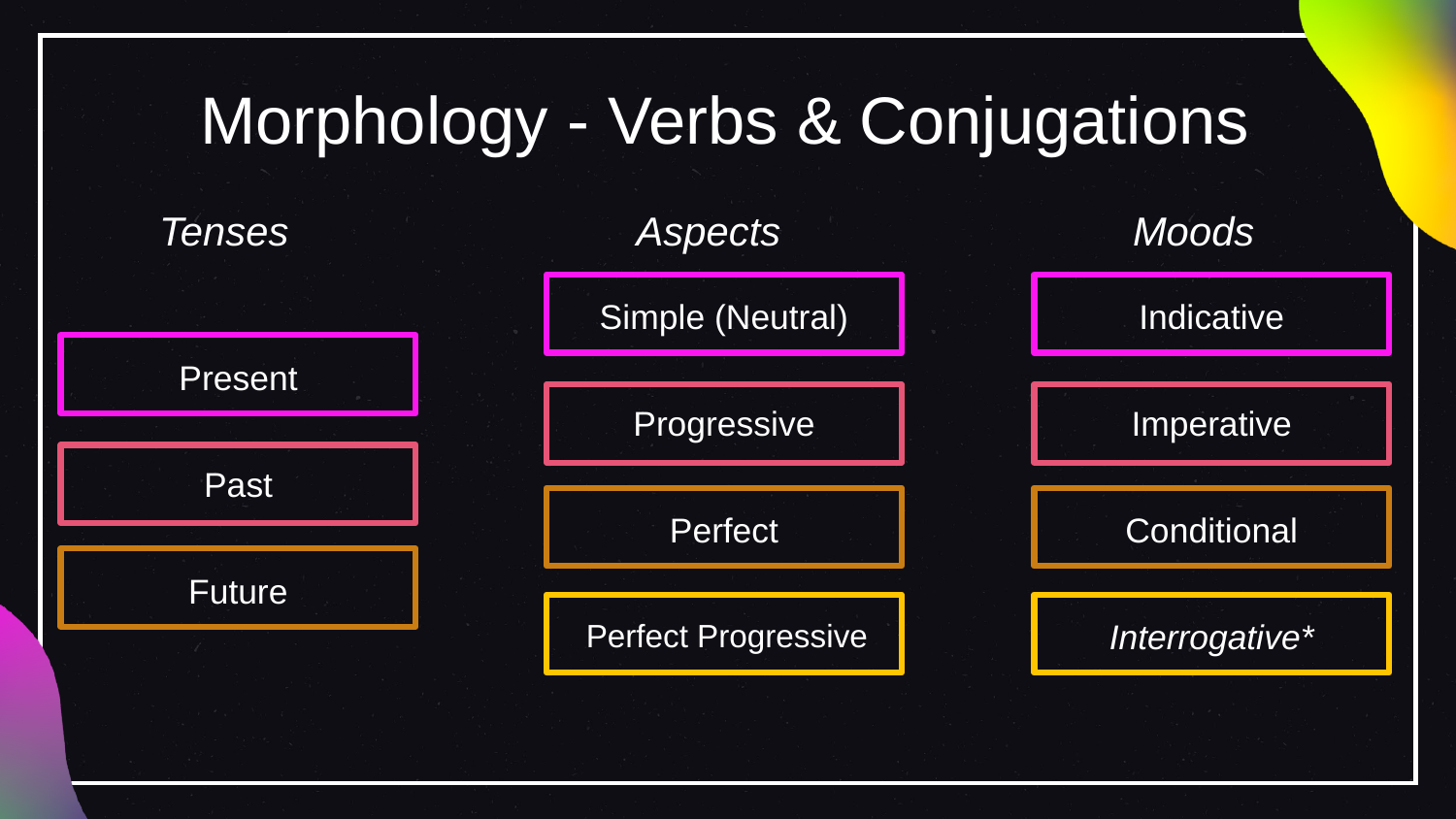

# Morphology - Verbs & Conjugations
Aspects
Moods
Tenses

Simple (Neutral)
Indicative

Present

Progressive
Imperative

Past

Perfect
Conditional

Future

Perfect Progressive
Interrogative*